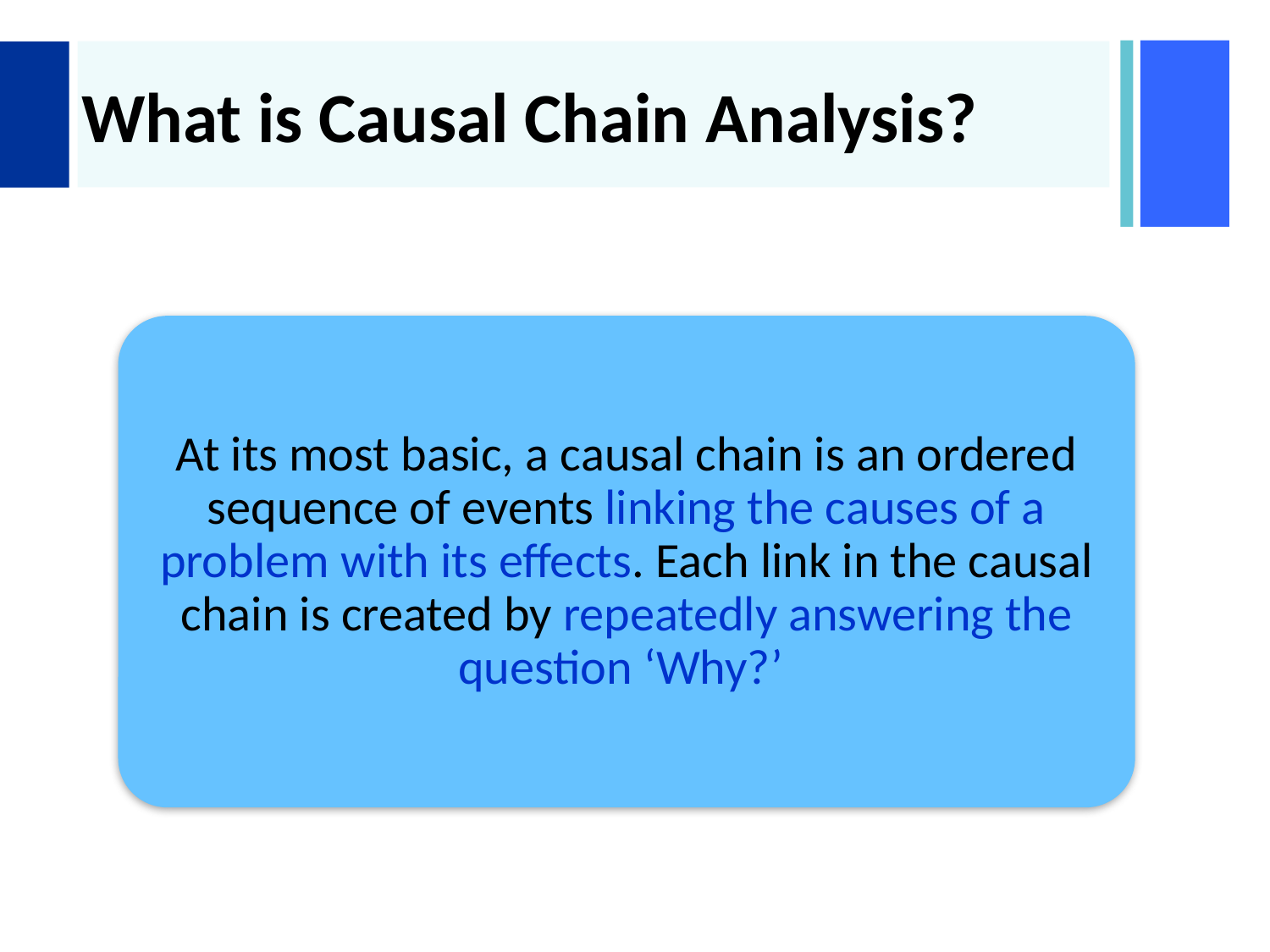

# What is Causal Chain Analysis?

At its most basic, a causal chain is an ordered sequence of events linking the causes of a problem with its effects. Each link in the causal chain is created by repeatedly answering the question ‘Why?’